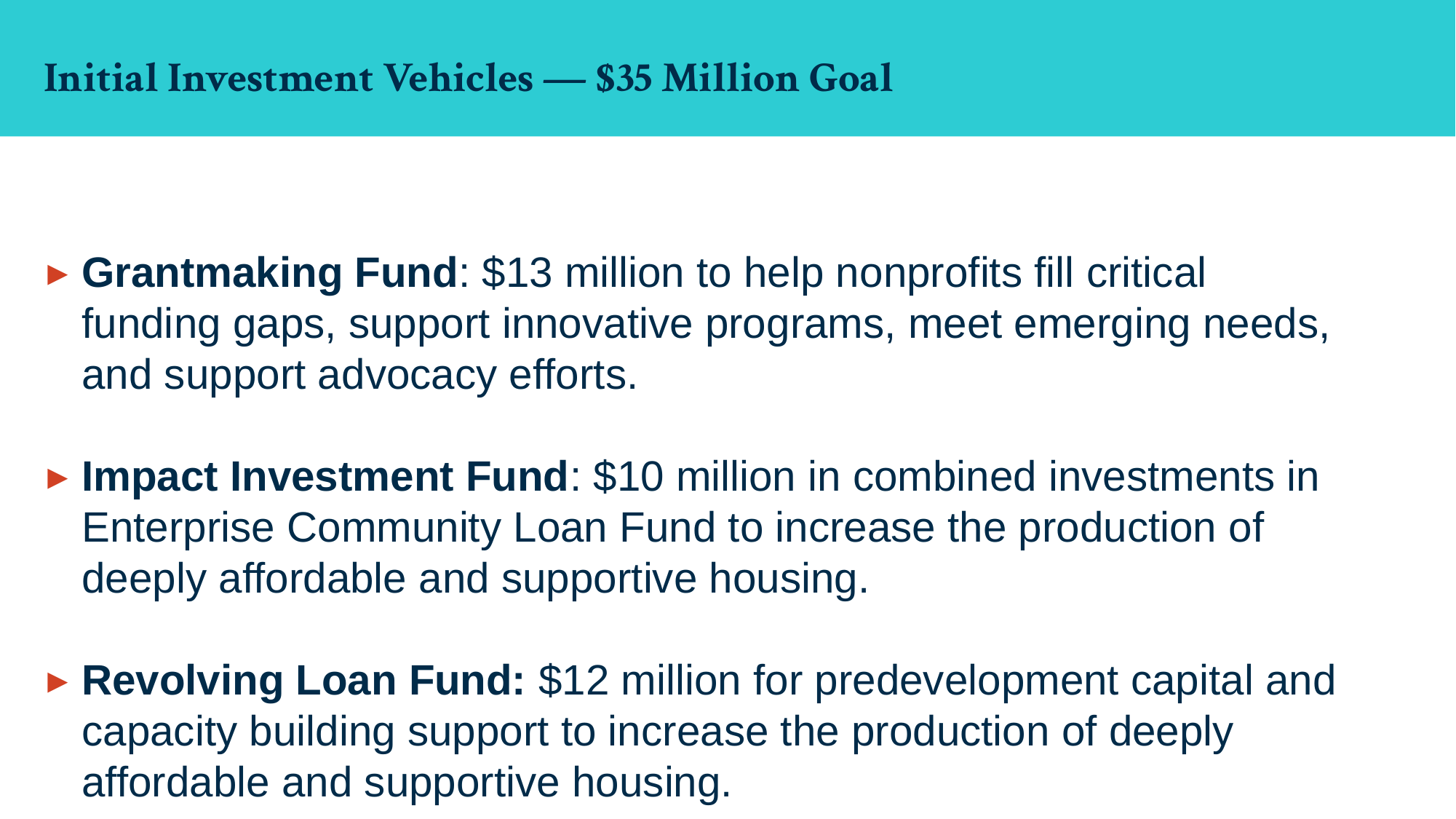

Initial Investment Vehicles — $35 Million Goal
Grantmaking Fund: $13 million to help nonprofits fill critical funding gaps, support innovative programs, meet emerging needs, and support advocacy efforts.

Impact Investment Fund: $10 million in combined investments in Enterprise Community Loan Fund to increase the production of deeply affordable and supportive housing.

Revolving Loan Fund: $12 million for predevelopment capital and capacity building support to increase the production of deeply affordable and supportive housing.

Grantmaking Fund

Help nonprofits fill critical gaps in funding

Support innovative programs, meet emerging needs and support advocacy efforts